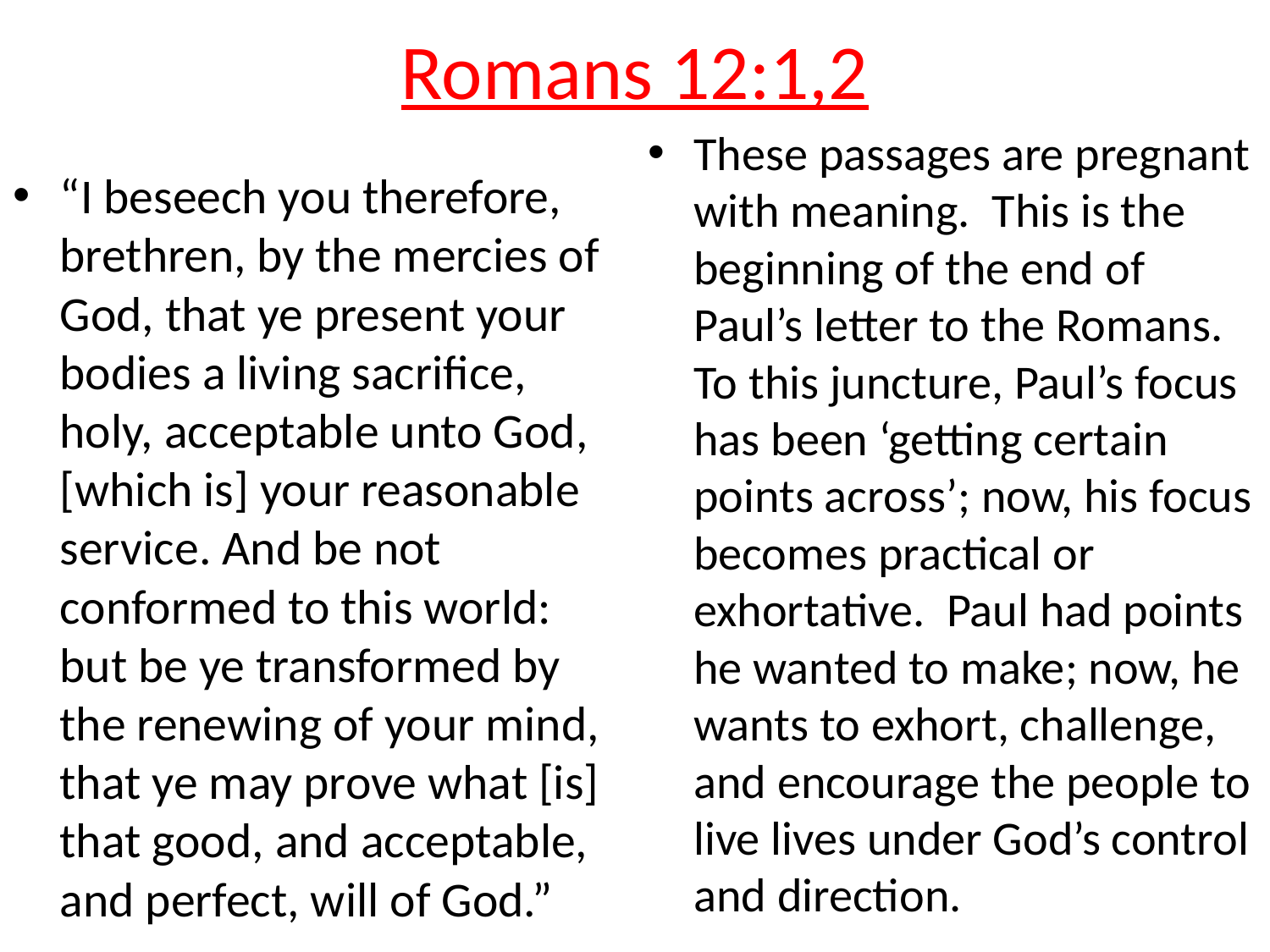

# Romans 12:1,2
These passages are pregnant with meaning.  This is the beginning of the end of Paul’s letter to the Romans.  To this juncture, Paul’s focus has been ‘getting certain points across’; now, his focus becomes practical or exhortative.  Paul had points he wanted to make; now, he wants to exhort, challenge, and encourage the people to live lives under God’s control and direction.
“I beseech you therefore, brethren, by the mercies of God, that ye present your bodies a living sacrifice, holy, acceptable unto God, [which is] your reasonable service. And be not conformed to this world: but be ye transformed by the renewing of your mind, that ye may prove what [is] that good, and acceptable, and perfect, will of God.”